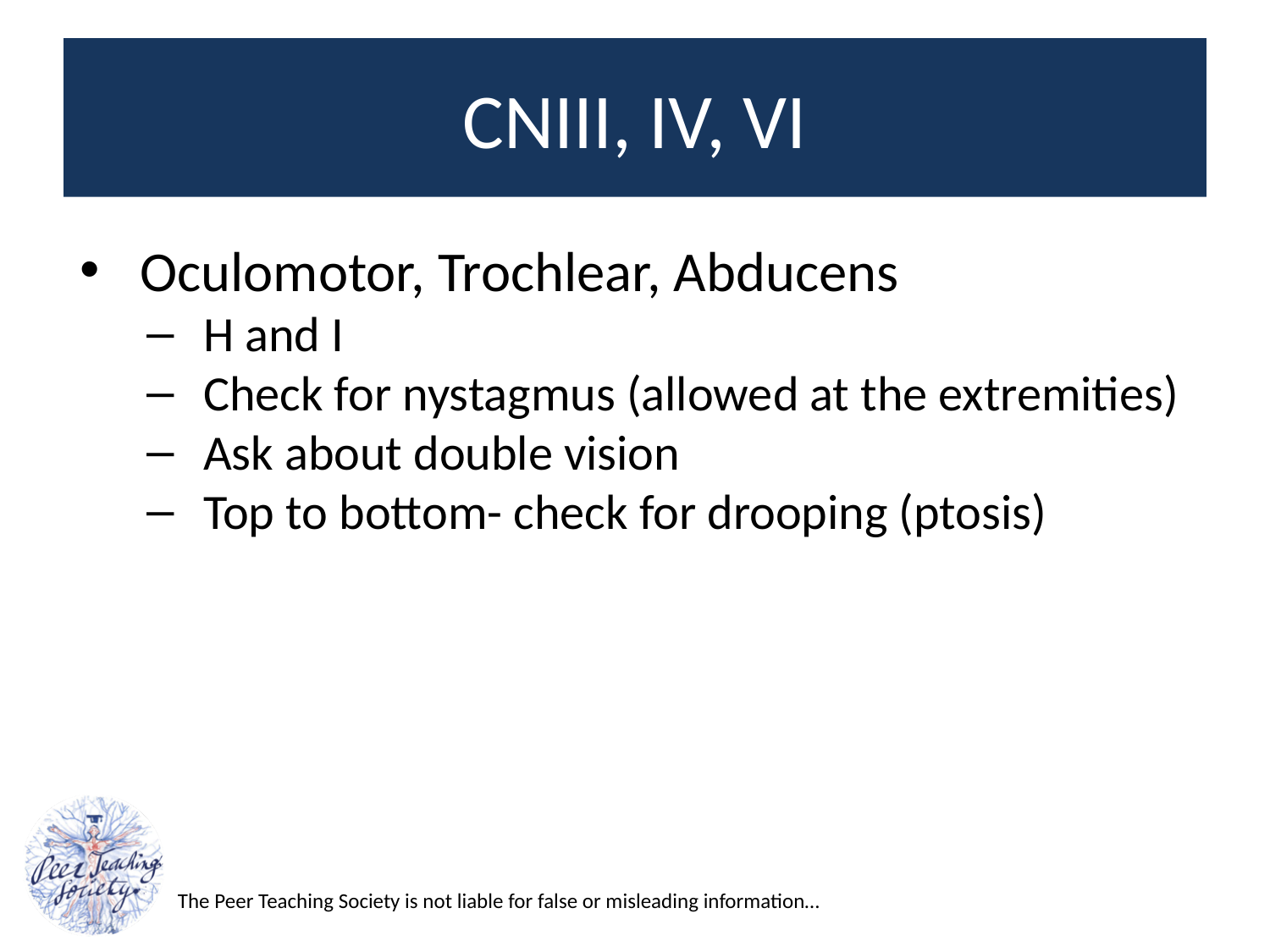

# CNIII, IV, VI
Oculomotor, Trochlear, Abducens
H and I
Check for nystagmus (allowed at the extremities)
Ask about double vision
Top to bottom- check for drooping (ptosis)